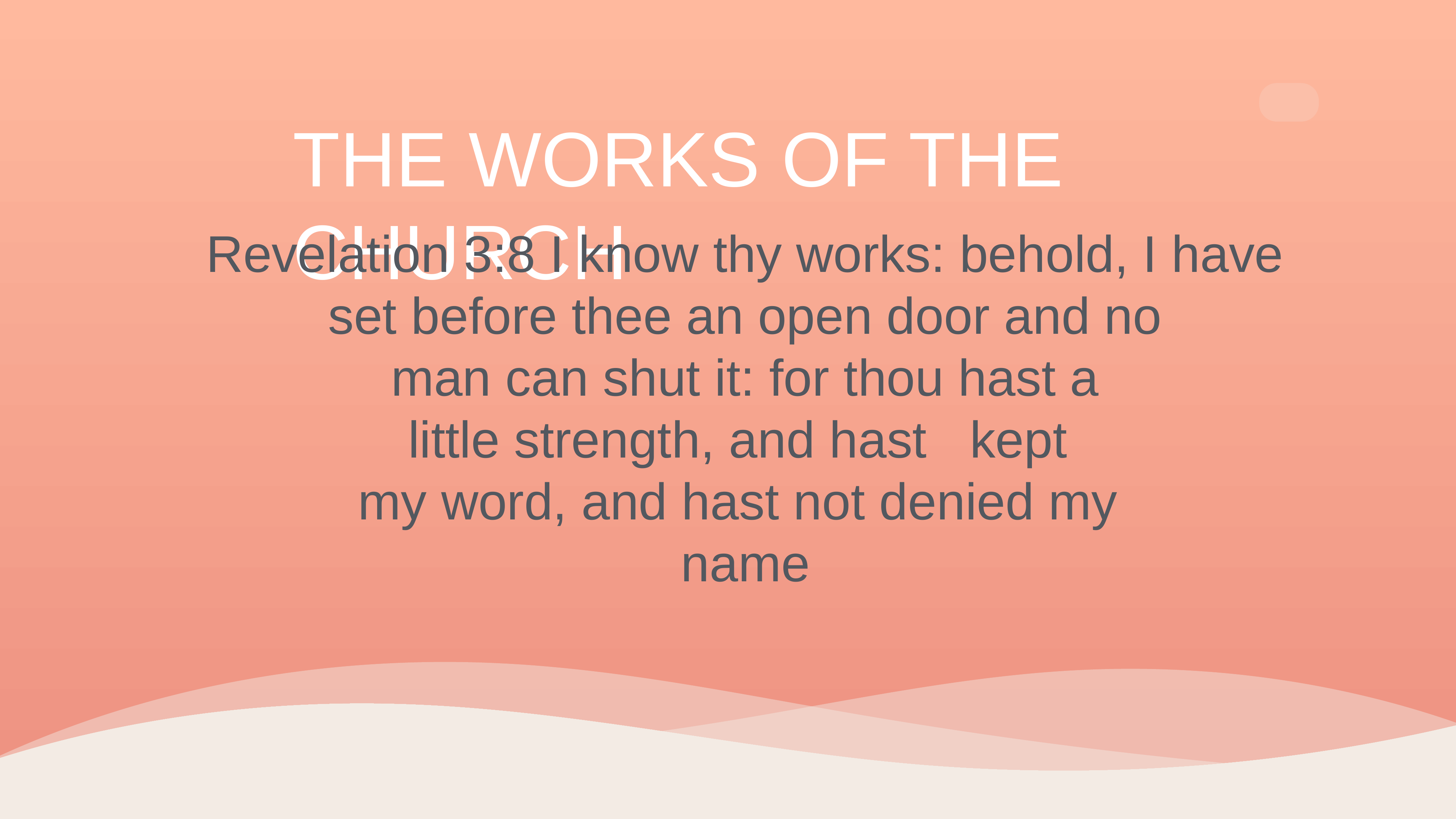

1
# THE WORKS OF THE CHURCH
Revelation 3:8 I know thy works: behold, I have set before thee an open door and no man can shut it: for thou hast a little strength, and hast   kept  my word, and hast not denied my
name